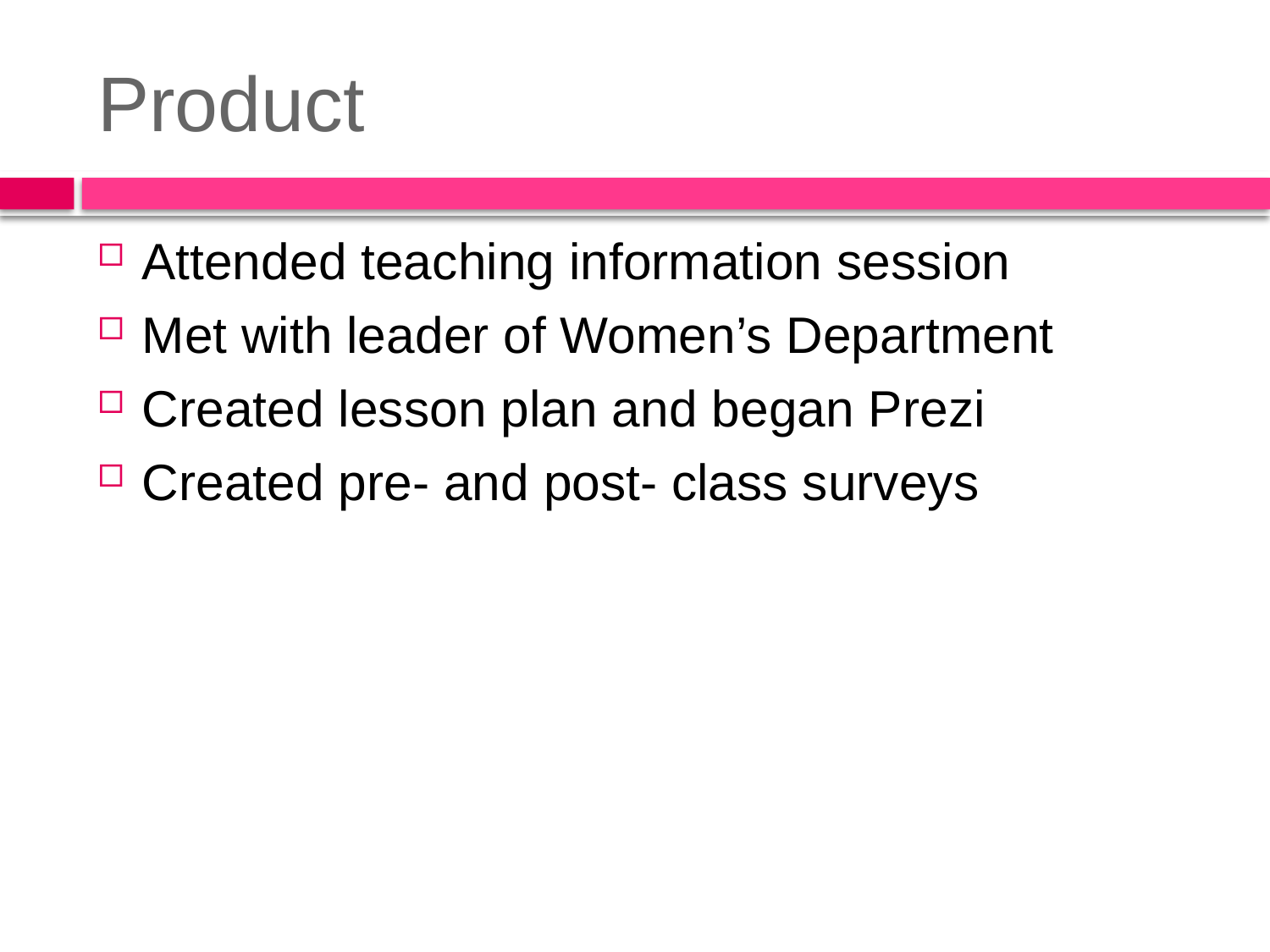

# Product
Attended teaching information session
Met with leader of Women’s Department
Created lesson plan and began Prezi
Created pre- and post- class surveys